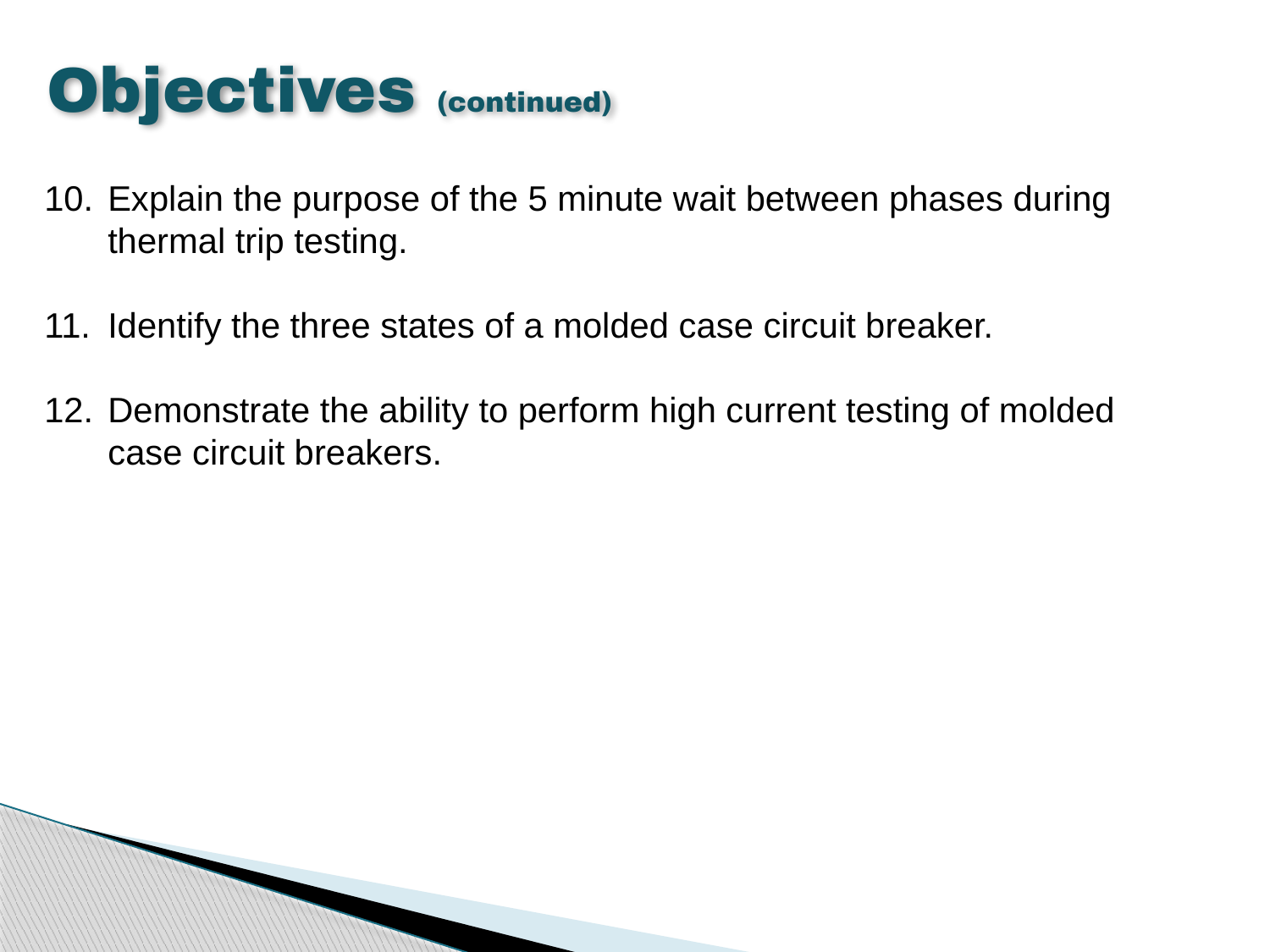

Objectives (continued)
Explain the purpose of the 5 minute wait between phases during thermal trip testing.

Identify the three states of a molded case circuit breaker.

Demonstrate the ability to perform high current testing of molded case circuit breakers.